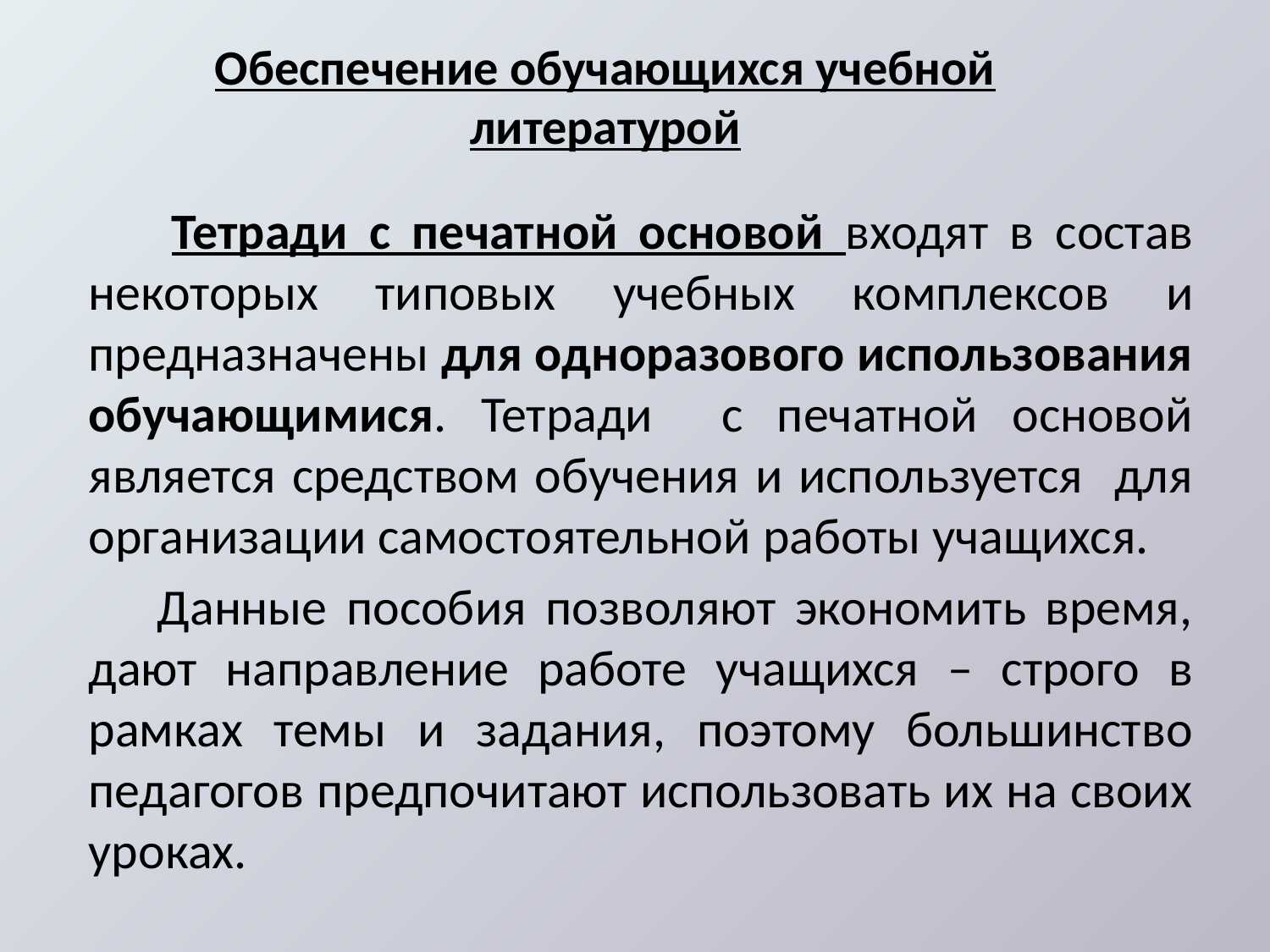

Обеспечение обучающихся учебной литературой

      Тетради с печатной основой входят в состав некоторых типовых учебных комплексов и предназначены для одноразового использования обучающимися. Тетради  с печатной основой является средством обучения и используется  для организации самостоятельной работы учащихся.
      Данные пособия позволяют экономить время, дают направление работе учащихся – строго в рамках темы и задания, поэтому большинство педагогов предпочитают использовать их на своих уроках.